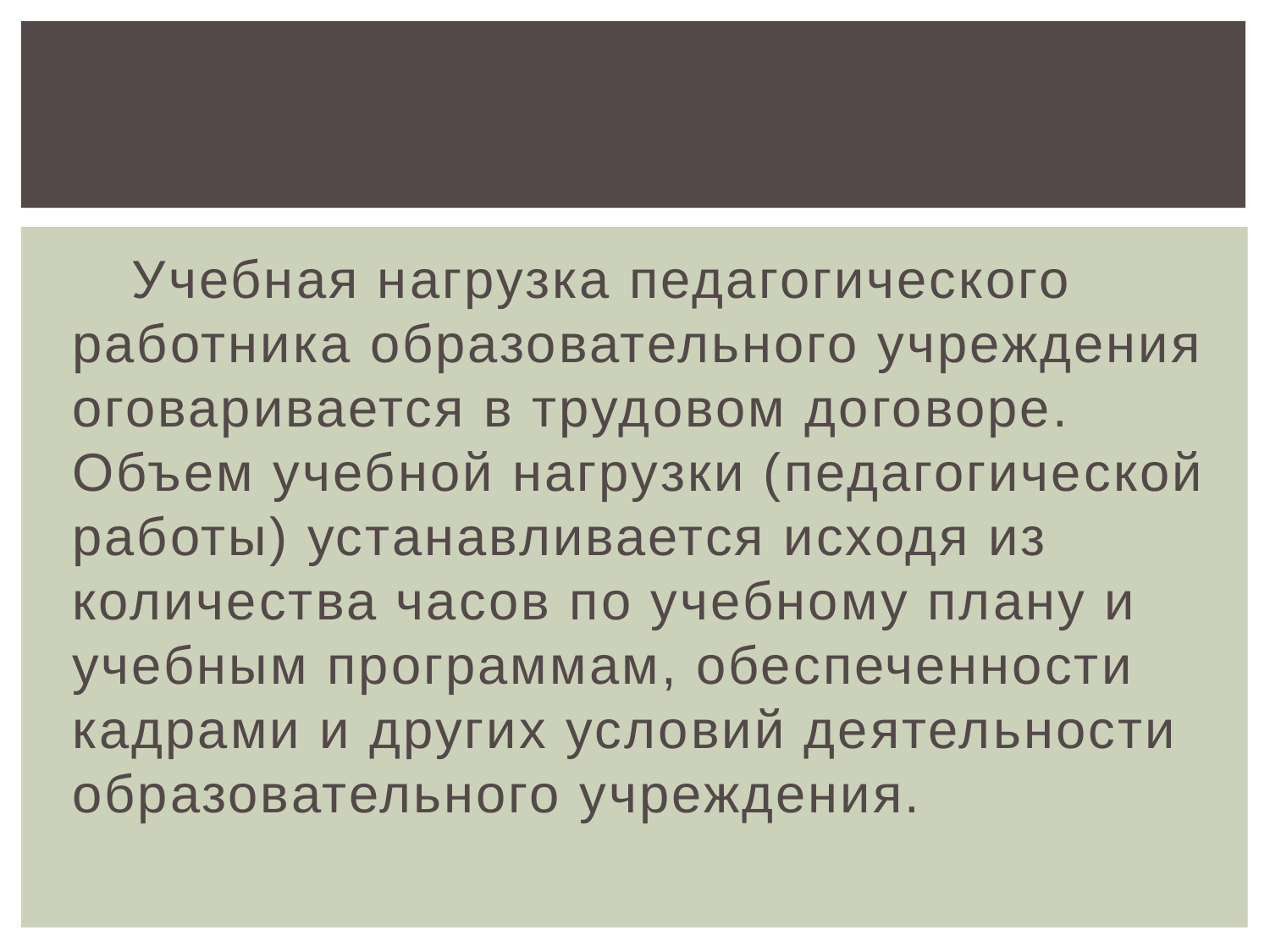

Учебная нагрузка педагогического работника образовательного учреждения оговаривается в трудовом договоре. Объем учебной нагрузки (педагогической работы) устанавливается исходя из количества часов по учебному плану и учебным программам, обеспеченности кадрами и других условий деятельности образовательного учреждения.